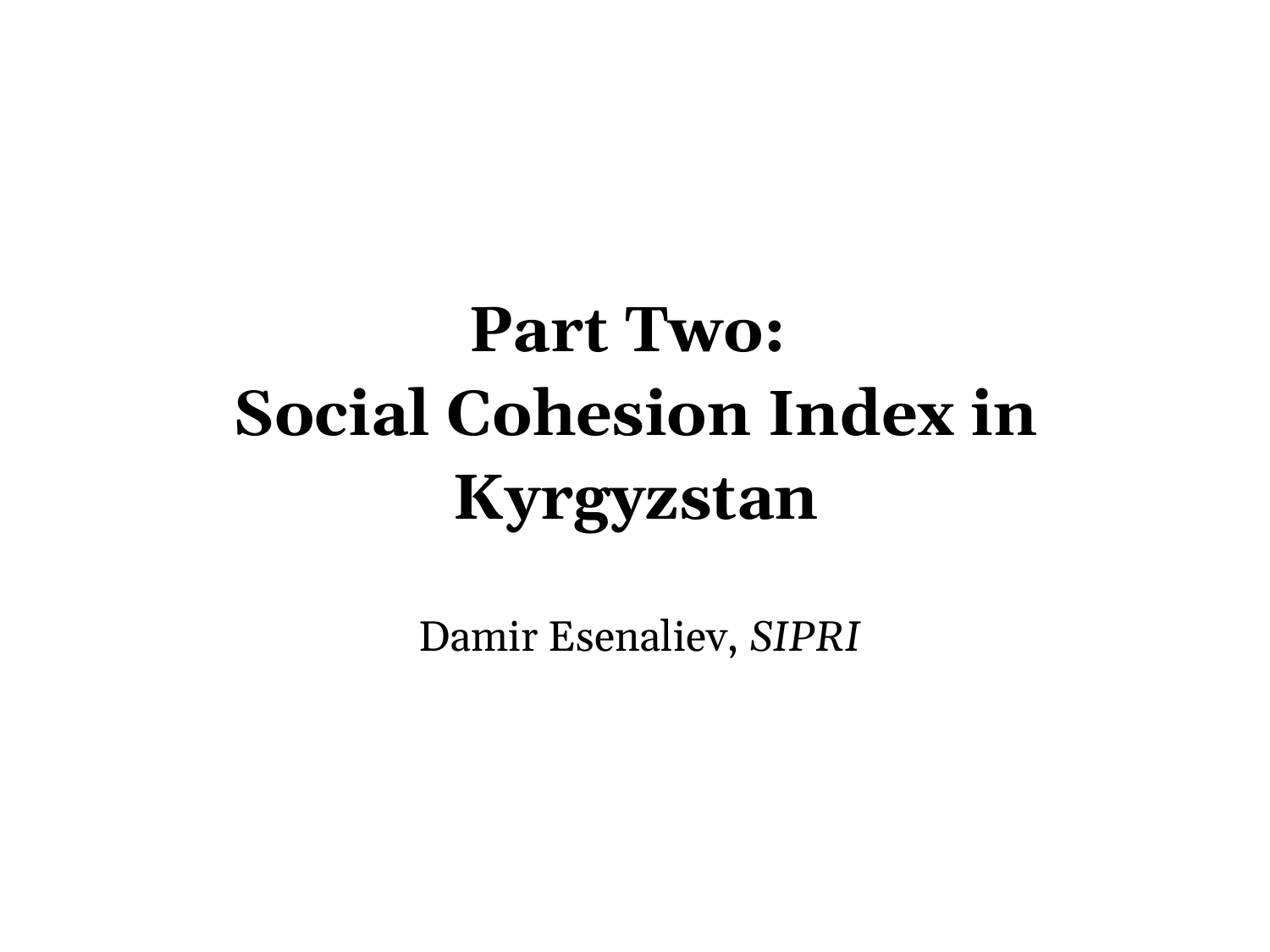

# Part Two: Social Cohesion Index in Kyrgyzstan
Damir Esenaliev, SIPRI